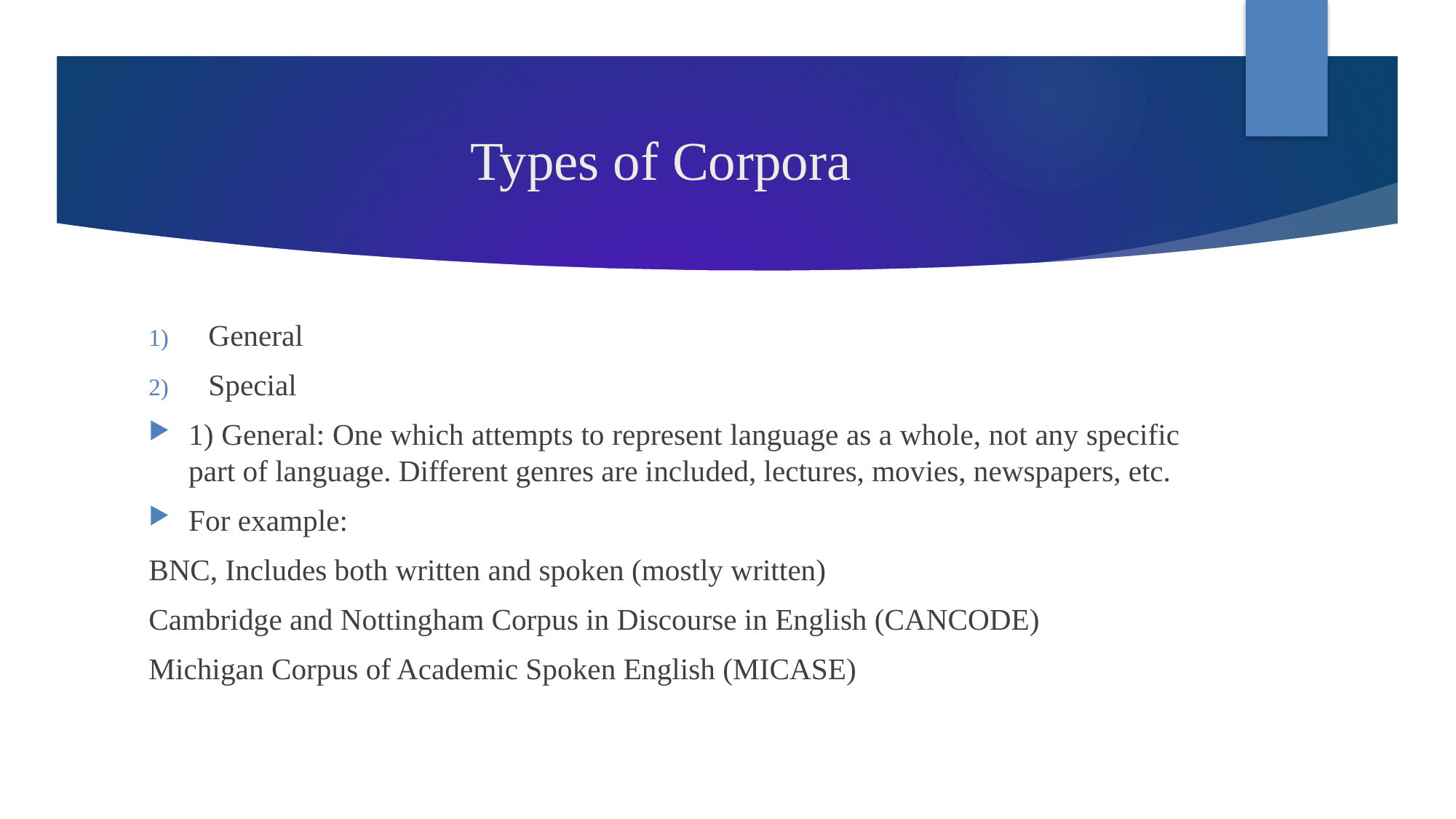

# Types of Corpora
General
Special
1) General: One which attempts to represent language as a whole, not any specific part of language. Different genres are included, lectures, movies, newspapers, etc.
For example:
BNC, Includes both written and spoken (mostly written)
Cambridge and Nottingham Corpus in Discourse in English (CANCODE)
Michigan Corpus of Academic Spoken English (MICASE)